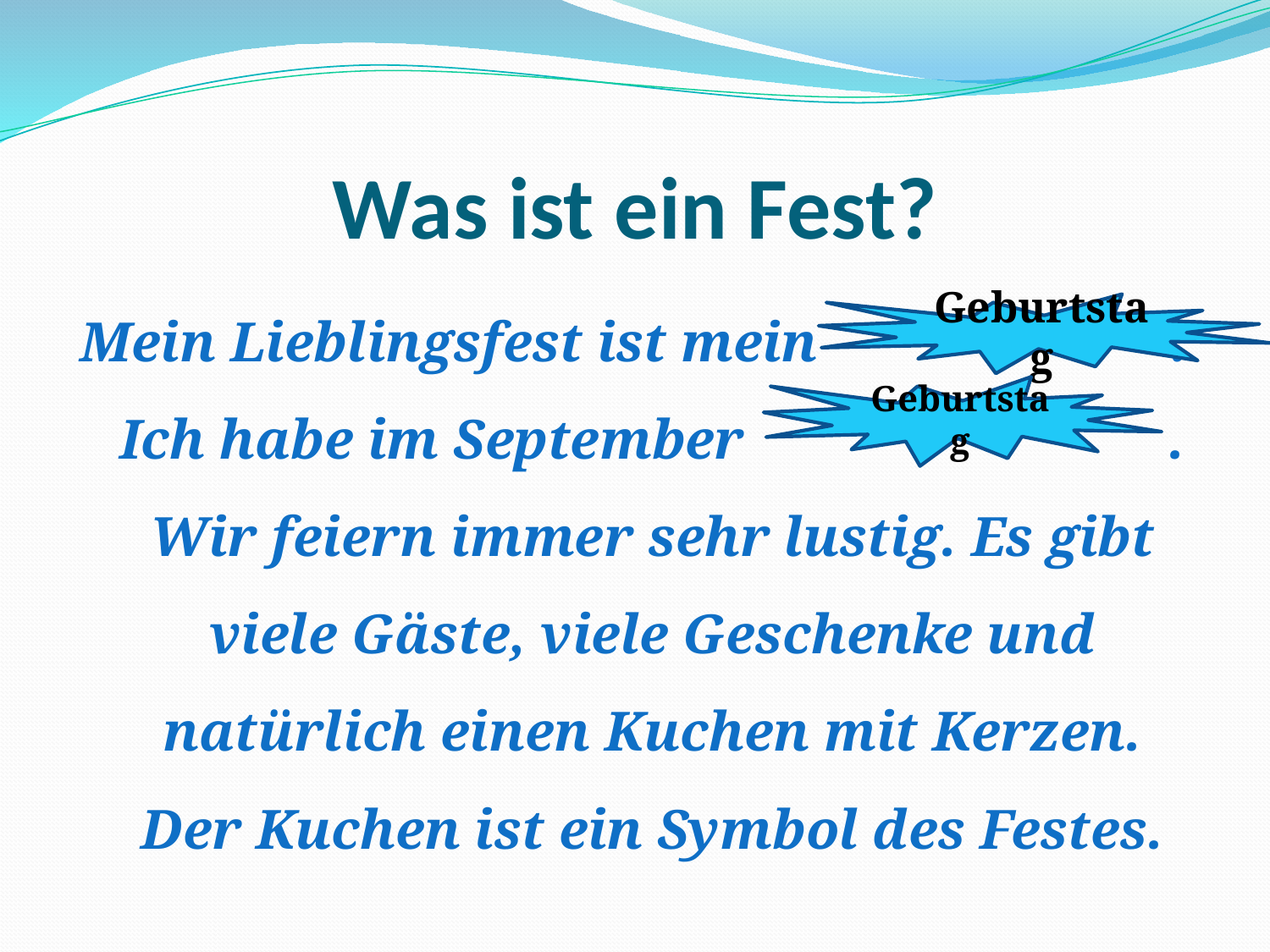

# Was ist ein Fest?
Mein Lieblingsfest ist mein                         . Ich habe im September                              . Wir feiern immer sehr lustig. Es gibt viele Gäste, viele Geschenke und natürlich einen Kuchen mit Kerzen. Der Kuchen ist ein Symbol des Festes.
Geburtstag
Geburtstag